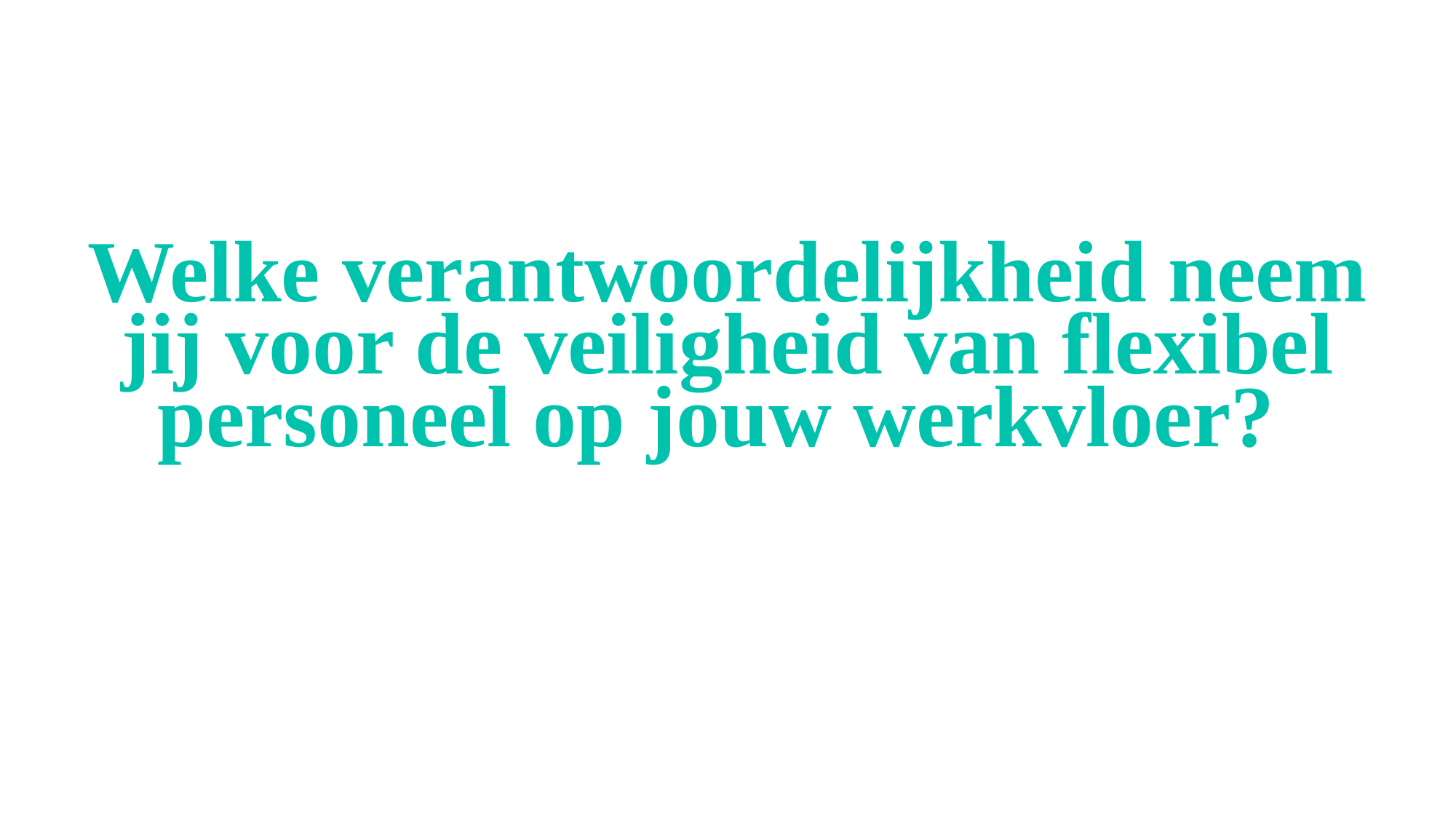

# Welke verantwoordelijkheid neem jij voor de veiligheid van flexibel personeel op jouw werkvloer?